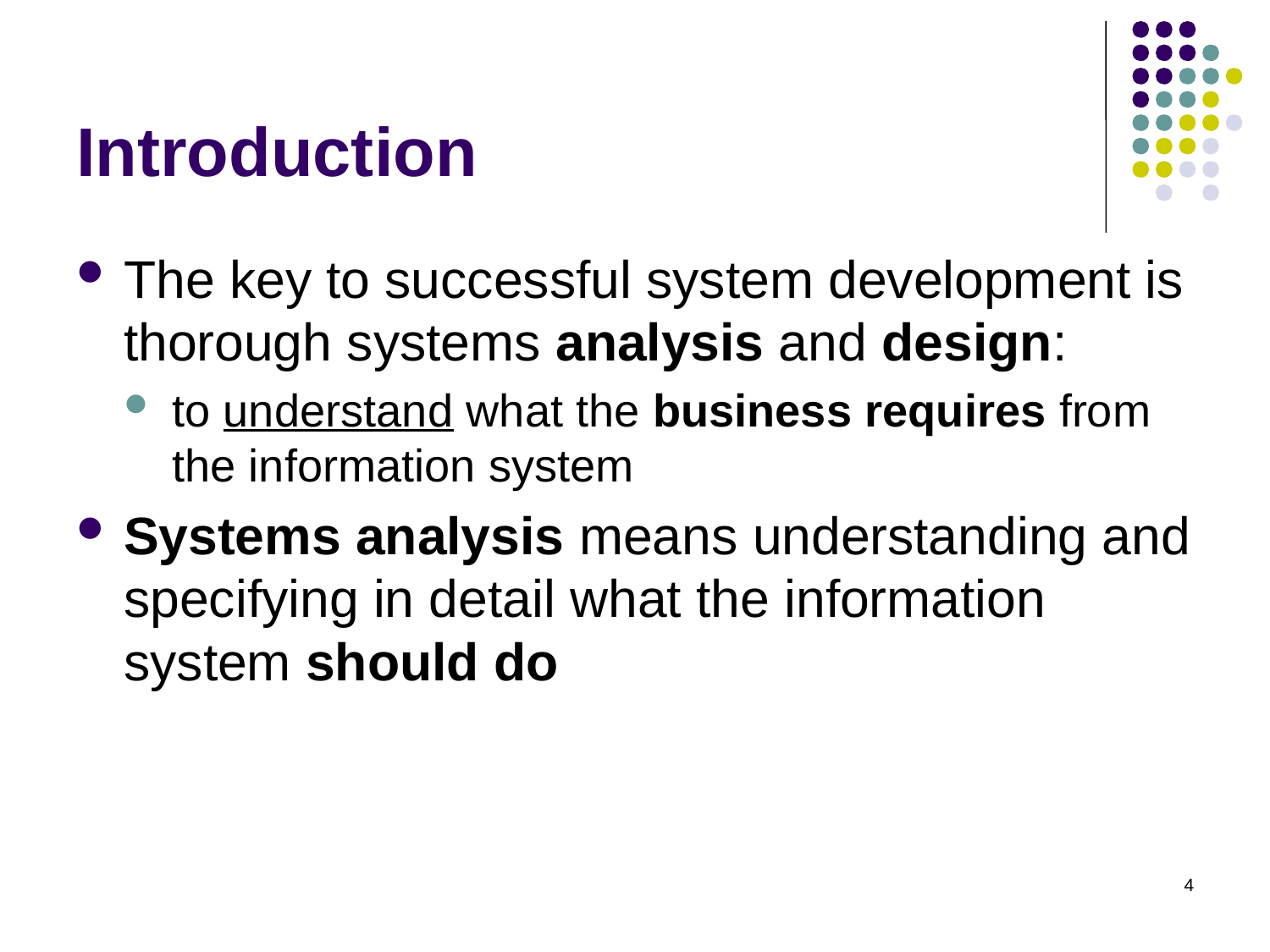

# Introduction
The key to successful system development is thorough systems analysis and design:
to understand what the business requires from the information system
Systems analysis means understanding and specifying in detail what the information system should do

4